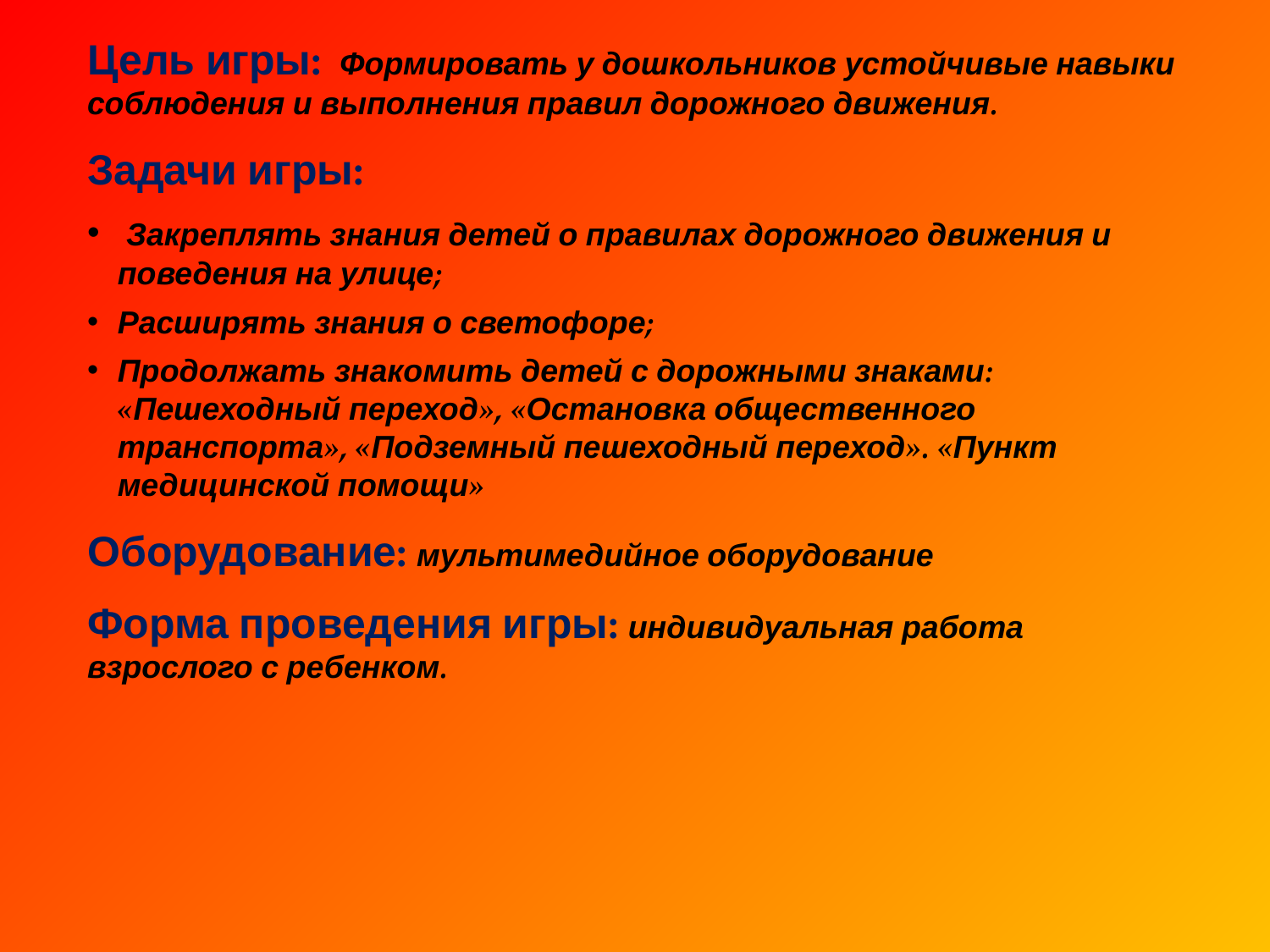

Цель игры:  Формировать у дошкольников устойчивые навыки соблюдения и выполнения правил дорожного движения.
Задачи игры:
 Закреплять знания детей о правилах дорожного движения и поведения на улице;
Расширять знания о светофоре;
Продолжать знакомить детей с дорожными знаками: «Пешеходный переход», «Остановка общественного транспорта», «Подземный пешеходный переход». «Пункт медицинской помощи»
Оборудование: мультимедийное оборудование
Форма проведения игры: индивидуальная работа взрослого с ребенком.